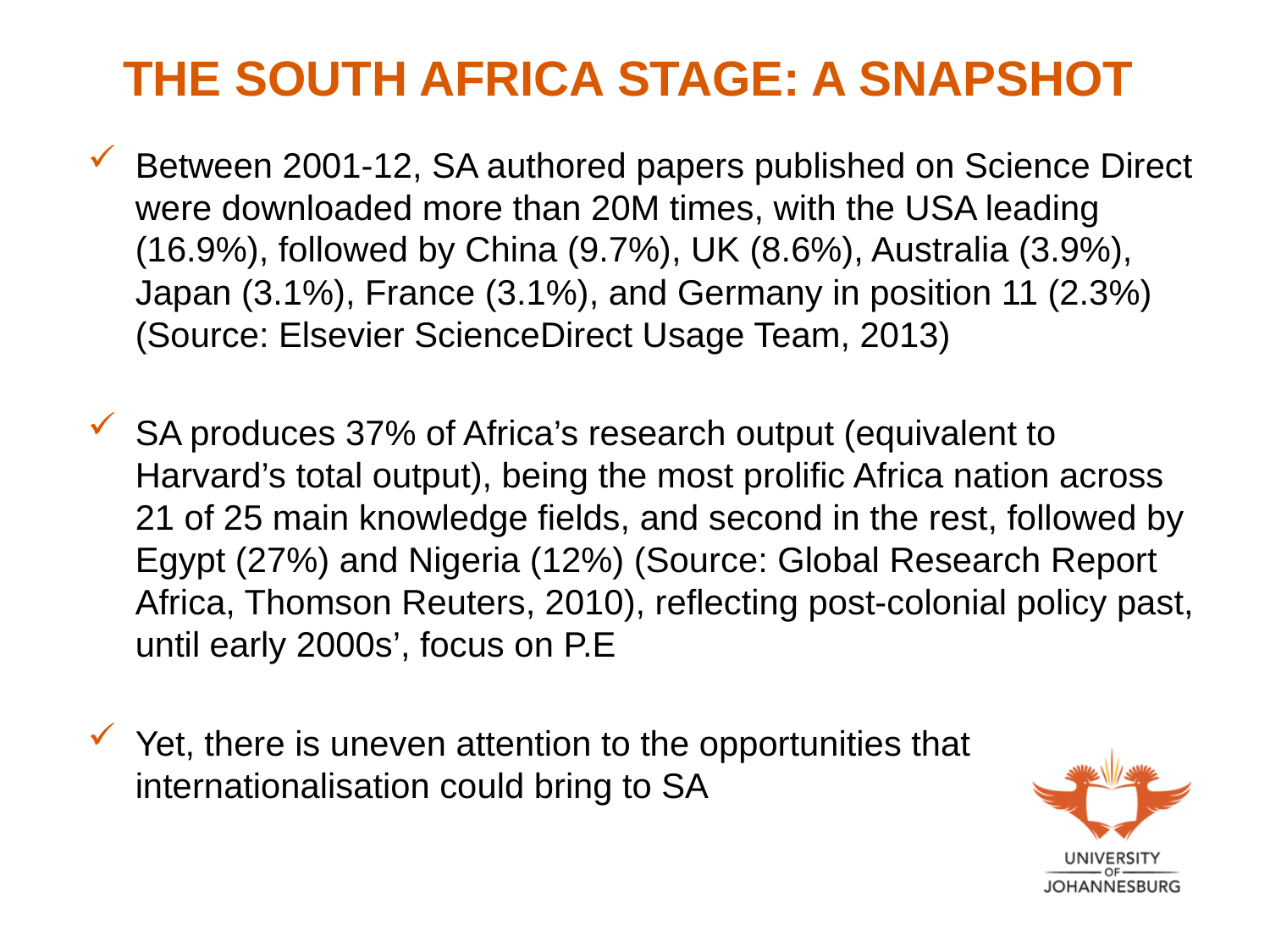

# THE SOUTH AFRICA STAGE: A SNAPSHOT
Between 2001-12, SA authored papers published on Science Direct were downloaded more than 20M times, with the USA leading (16.9%), followed by China (9.7%), UK (8.6%), Australia (3.9%), Japan (3.1%), France (3.1%), and Germany in position 11 (2.3%) (Source: Elsevier ScienceDirect Usage Team, 2013)

SA produces 37% of Africa’s research output (equivalent to Harvard’s total output), being the most prolific Africa nation across 21 of 25 main knowledge fields, and second in the rest, followed by Egypt (27%) and Nigeria (12%) (Source: Global Research Report Africa, Thomson Reuters, 2010), reflecting post-colonial policy past, until early 2000s’, focus on P.E

Yet, there is uneven attention to the opportunities that internationalisation could bring to SA